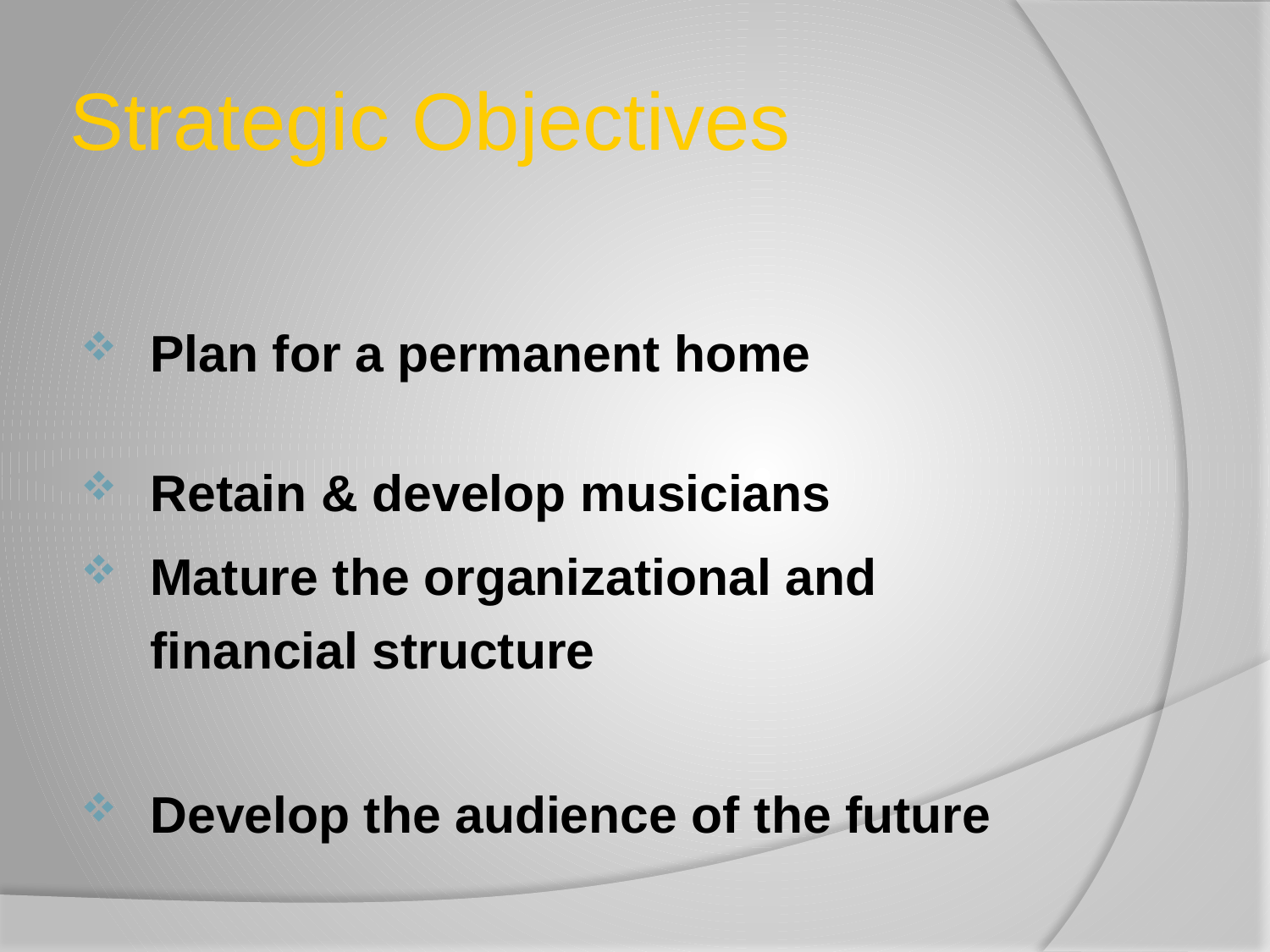

# Strategic Objectives
Plan for a permanent home
Retain & develop musicians
Mature the organizational and financial structure
Develop the audience of the future